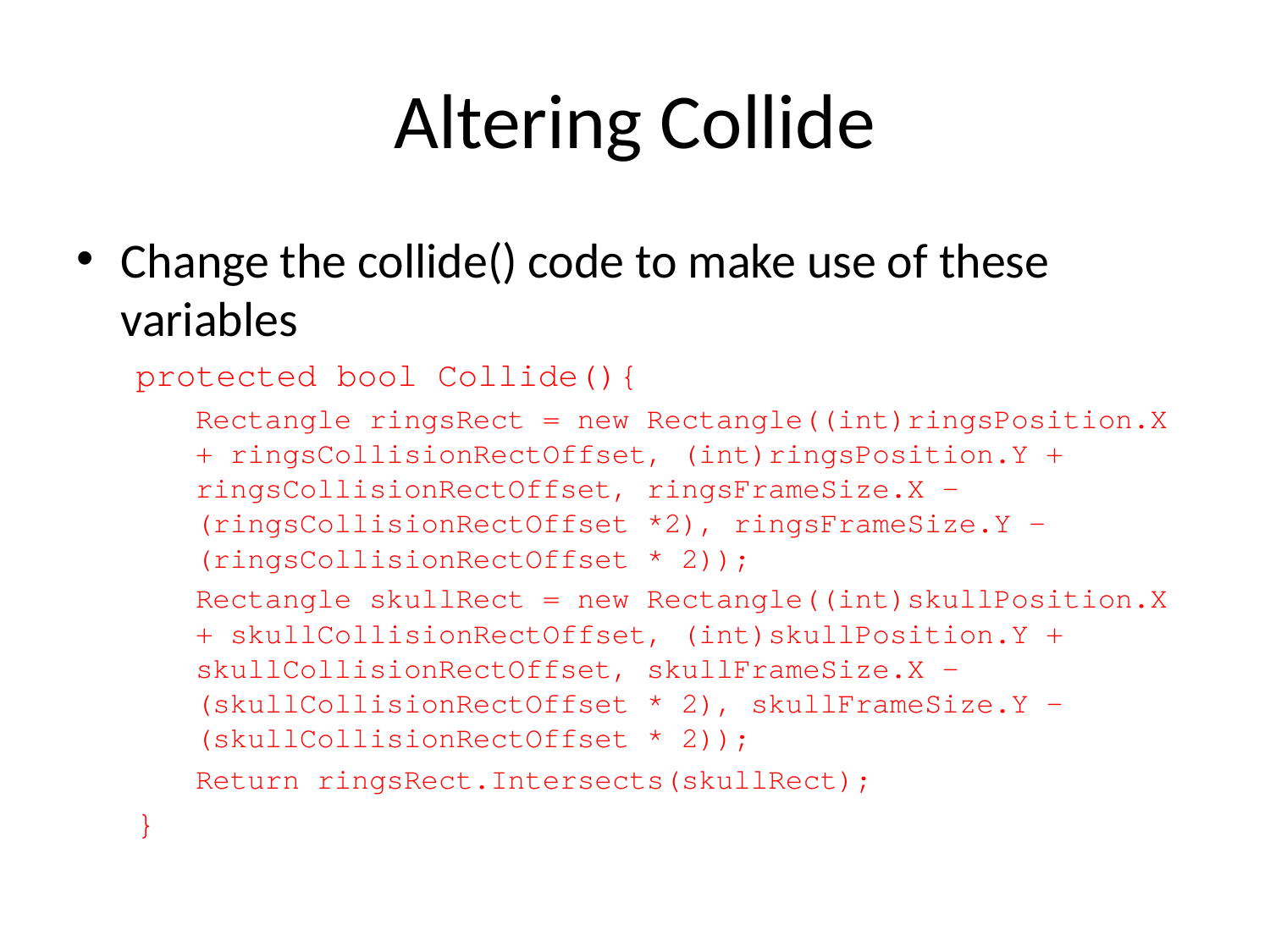

# Altering Collide
Change the collide() code to make use of these variables
protected bool Collide(){
Rectangle ringsRect = new Rectangle((int)ringsPosition.X + ringsCollisionRectOffset, (int)ringsPosition.Y + ringsCollisionRectOffset, ringsFrameSize.X – (ringsCollisionRectOffset *2), ringsFrameSize.Y – (ringsCollisionRectOffset * 2));
Rectangle skullRect = new Rectangle((int)skullPosition.X + skullCollisionRectOffset, (int)skullPosition.Y + skullCollisionRectOffset, skullFrameSize.X – (skullCollisionRectOffset * 2), skullFrameSize.Y – (skullCollisionRectOffset * 2));
Return ringsRect.Intersects(skullRect);
}